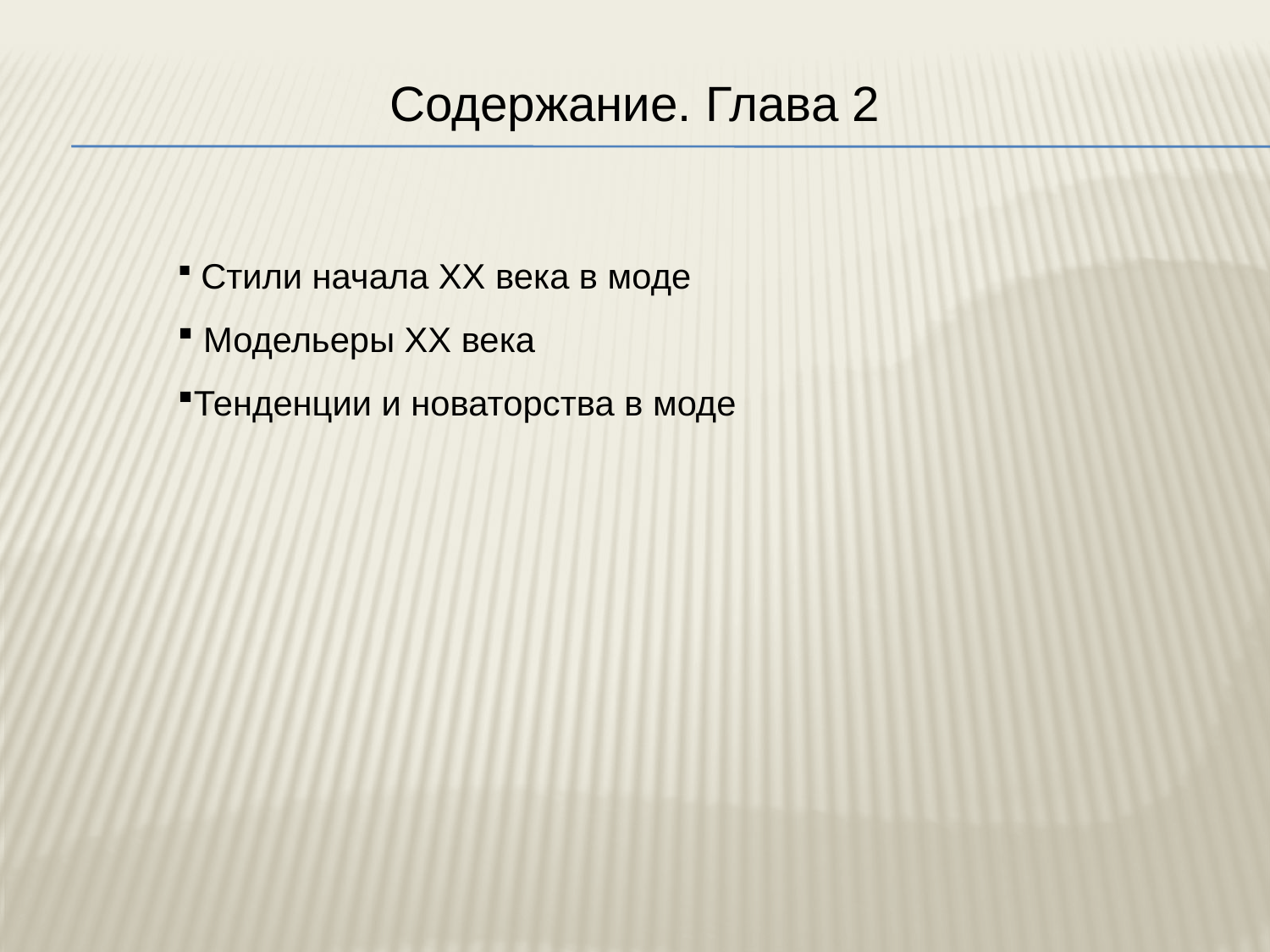

Содержание. Глава 2
 Стили начала XX века в моде
 Модельеры XX века
Тенденции и новаторства в моде